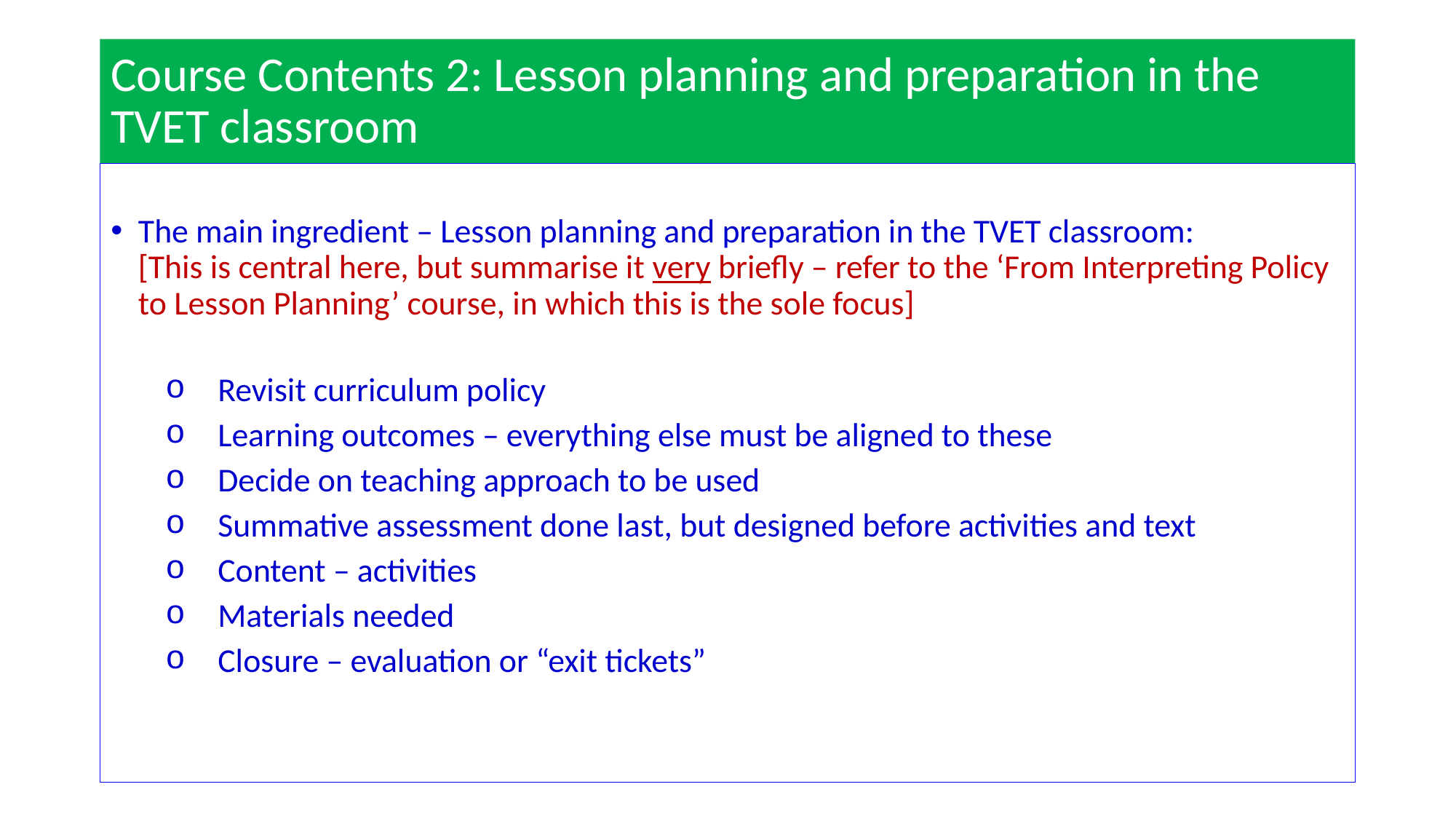

# Course Contents 2: Lesson planning and preparation in the TVET classroom

The main ingredient – Lesson planning and preparation in the TVET classroom:              [This is central here, but summarise it very briefly – refer to the ‘From Interpreting Policy to Lesson Planning’ course, in which this is the sole focus]

Revisit curriculum policy
Learning outcomes – everything else must be aligned to these
Decide on teaching approach to be used
Summative assessment done last, but designed before activities and text
Content – activities
Materials needed
Closure – evaluation or “exit tickets”